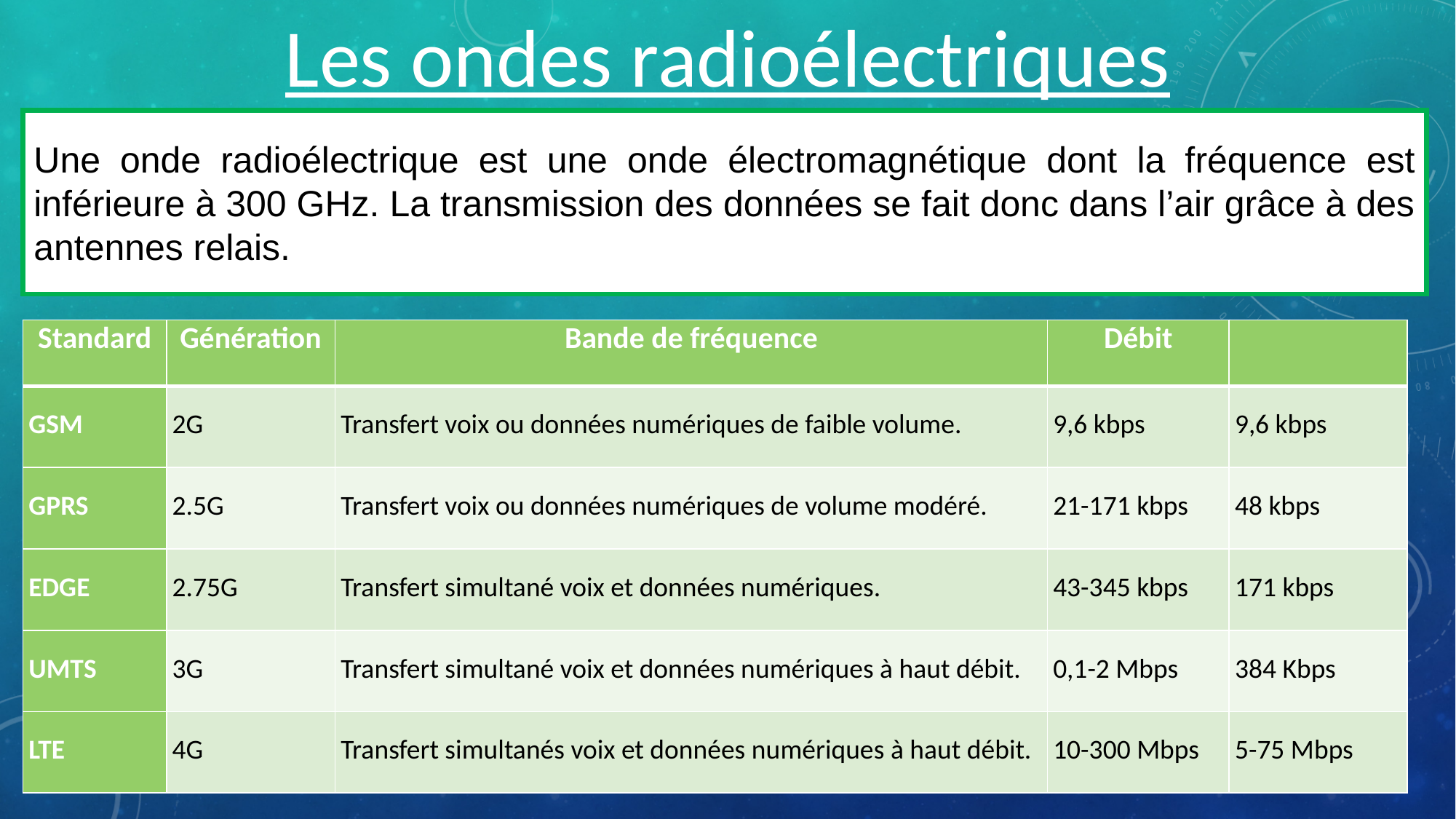

Les ondes radioélectriques
Une onde radioélectrique est une onde électromagnétique dont la fréquence est inférieure à 300 GHz. La transmission des données se fait donc dans l’air grâce à des antennes relais.
| Standard | Génération | Bande de fréquence | Débit |  |
| --- | --- | --- | --- | --- |
| GSM | 2G | Transfert voix ou données numériques de faible volume. | 9,6 kbps | 9,6 kbps |
| GPRS | 2.5G | Transfert voix ou données numériques de volume modéré. | 21-171 kbps | 48 kbps |
| EDGE | 2.75G | Transfert simultané voix et données numériques. | 43-345 kbps | 171 kbps |
| UMTS | 3G | Transfert simultané voix et données numériques à haut débit. | 0,1-2 Mbps | 384 Kbps |
| LTE | 4G | Transfert simultanés voix et données numériques à haut débit. | 10-300 Mbps | 5-75 Mbps |